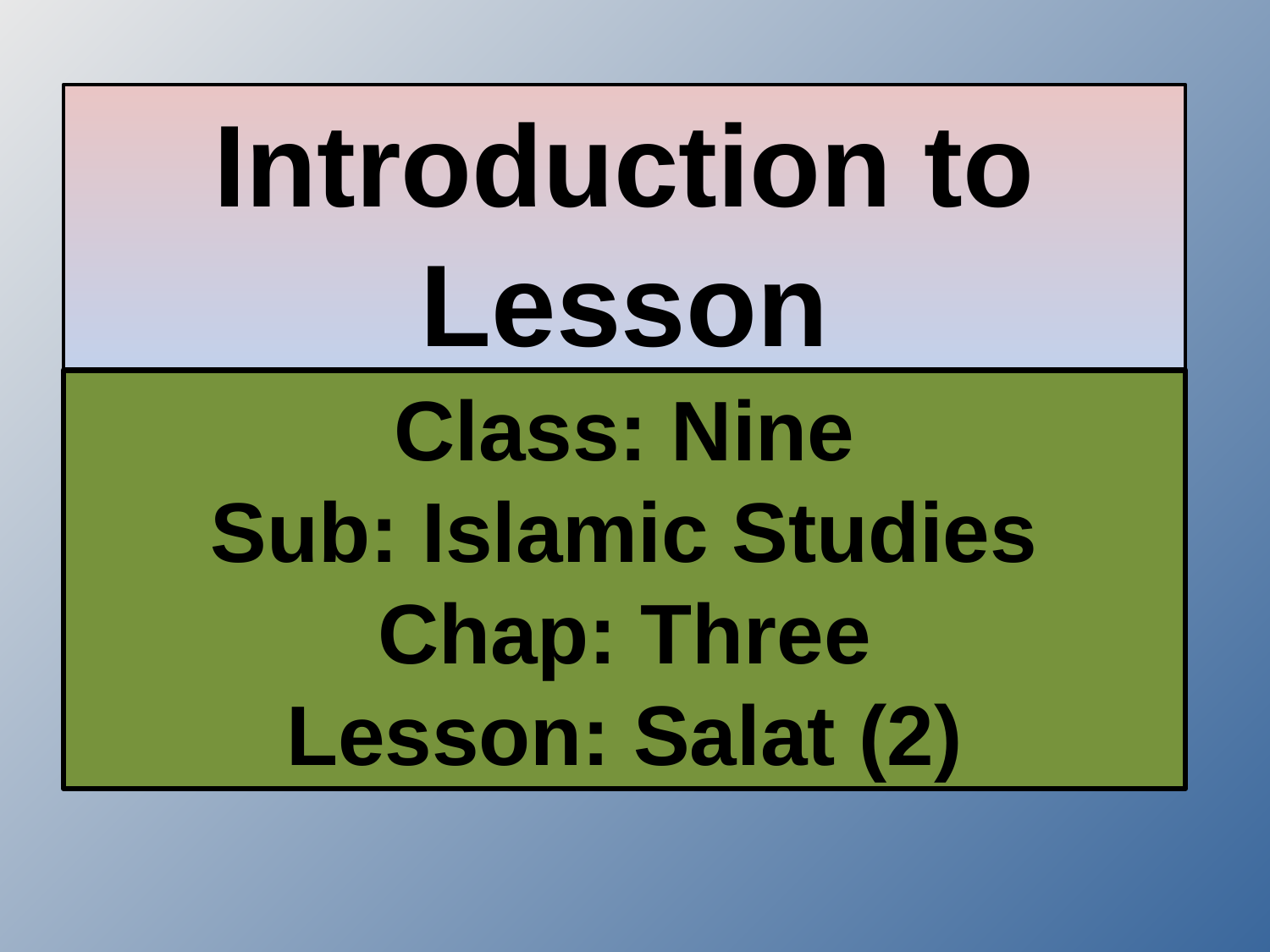

Introduction to Lesson
Class: Nine
Sub: Islamic Studies
Chap: Three
Lesson: Salat (2)